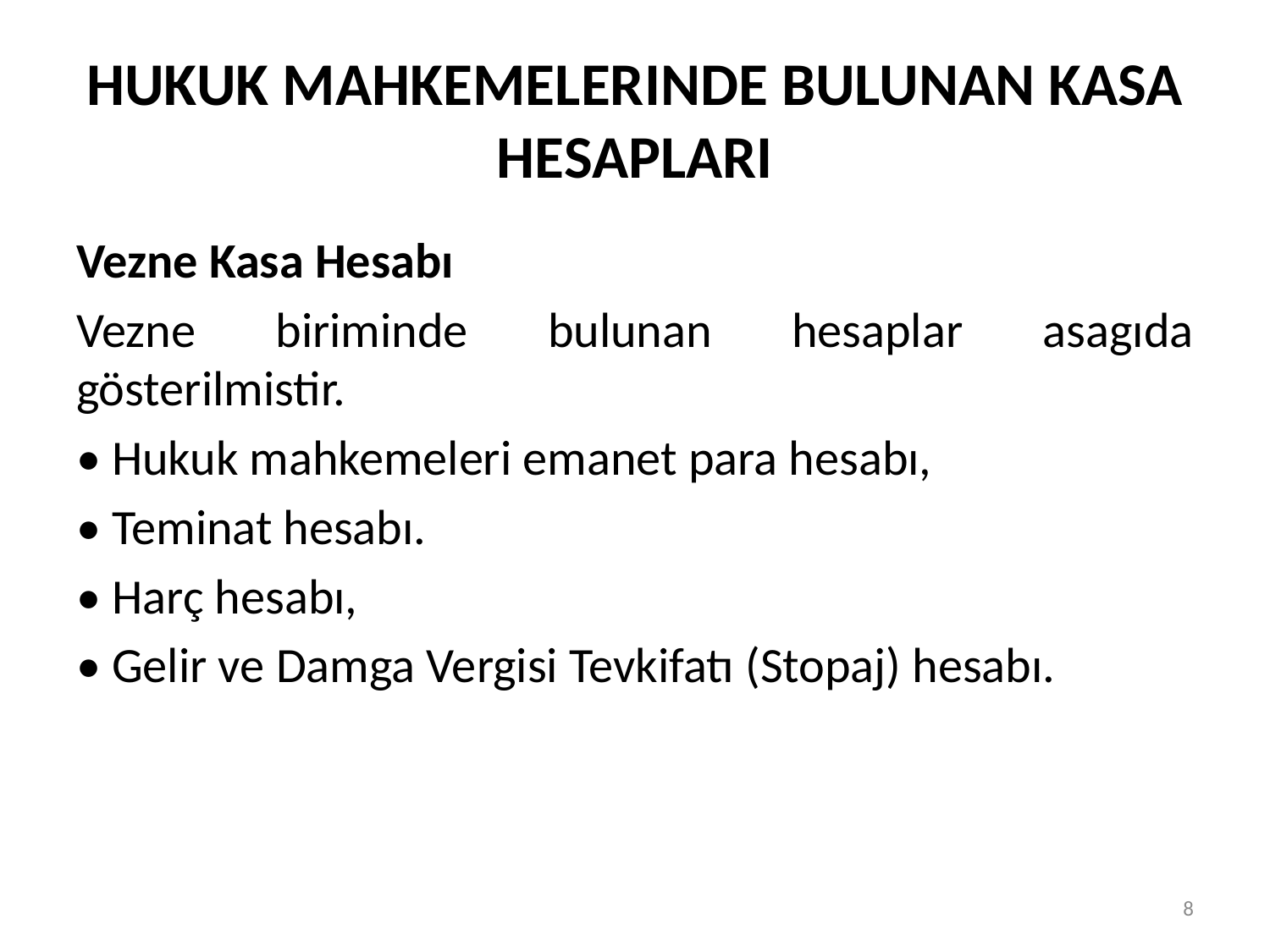

# HUKUK MAHKEMELERINDE BULUNAN KASA HESAPLARI
Vezne Kasa Hesabı
Vezne biriminde bulunan hesaplar asagıda gösterilmistir.
• Hukuk mahkemeleri emanet para hesabı,
• Teminat hesabı.
• Harç hesabı,
• Gelir ve Damga Vergisi Tevkifatı (Stopaj) hesabı.
8